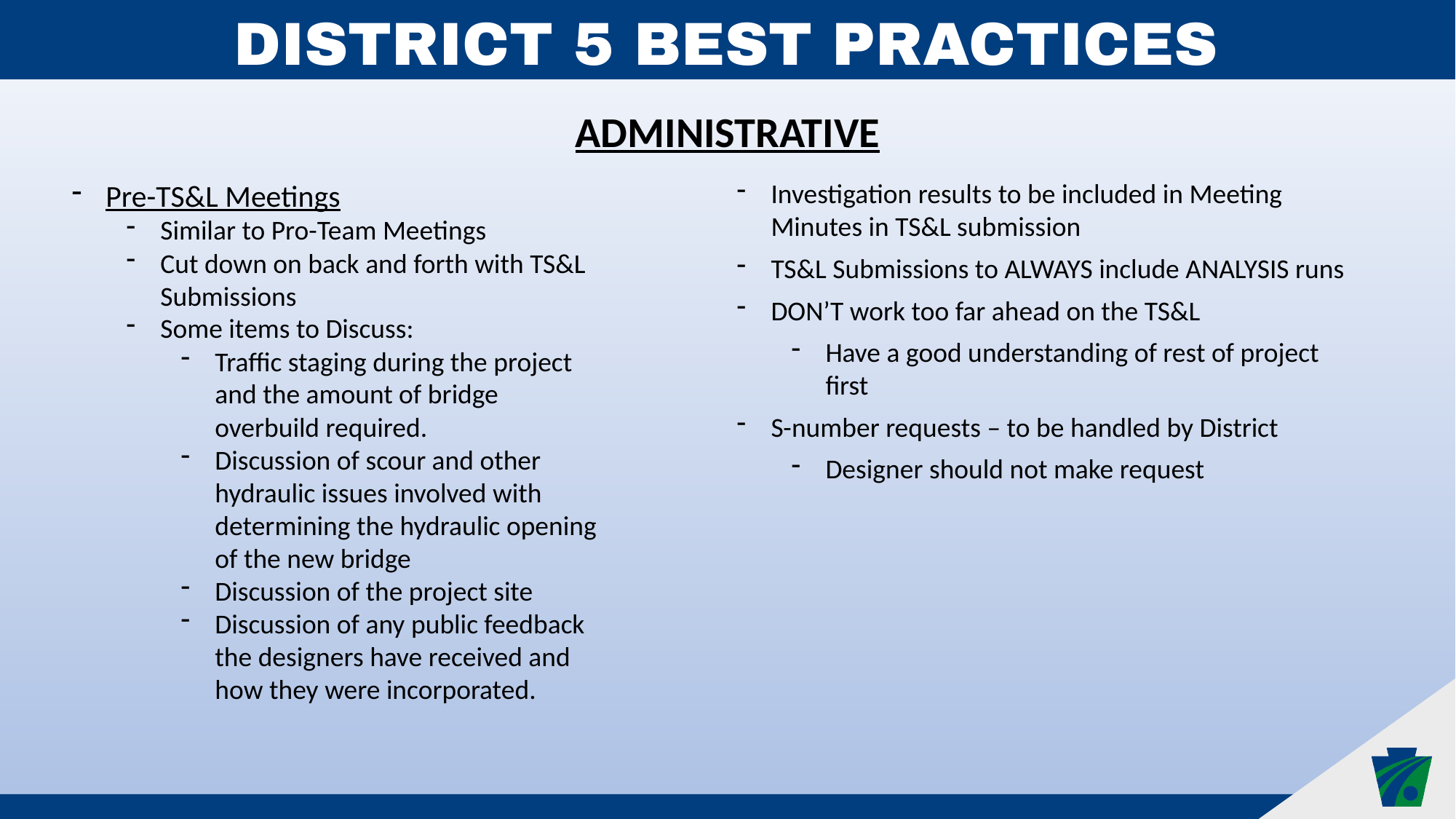

DISTRICT 5 BEST PRACTICES
ADMINISTRATIVE
Pre-TS&L Meetings
Similar to Pro-Team Meetings
Cut down on back and forth with TS&L Submissions
Some items to Discuss:
Traffic staging during the project and the amount of bridge overbuild required.
Discussion of scour and other hydraulic issues involved with determining the hydraulic opening of the new bridge
Discussion of the project site
Discussion of any public feedback the designers have received and how they were incorporated.

Investigation results to be included in Meeting Minutes in TS&L submission
TS&L Submissions to ALWAYS include ANALYSIS runs
DON’T work too far ahead on the TS&L
Have a good understanding of rest of project first
S-number requests – to be handled by District
Designer should not make request